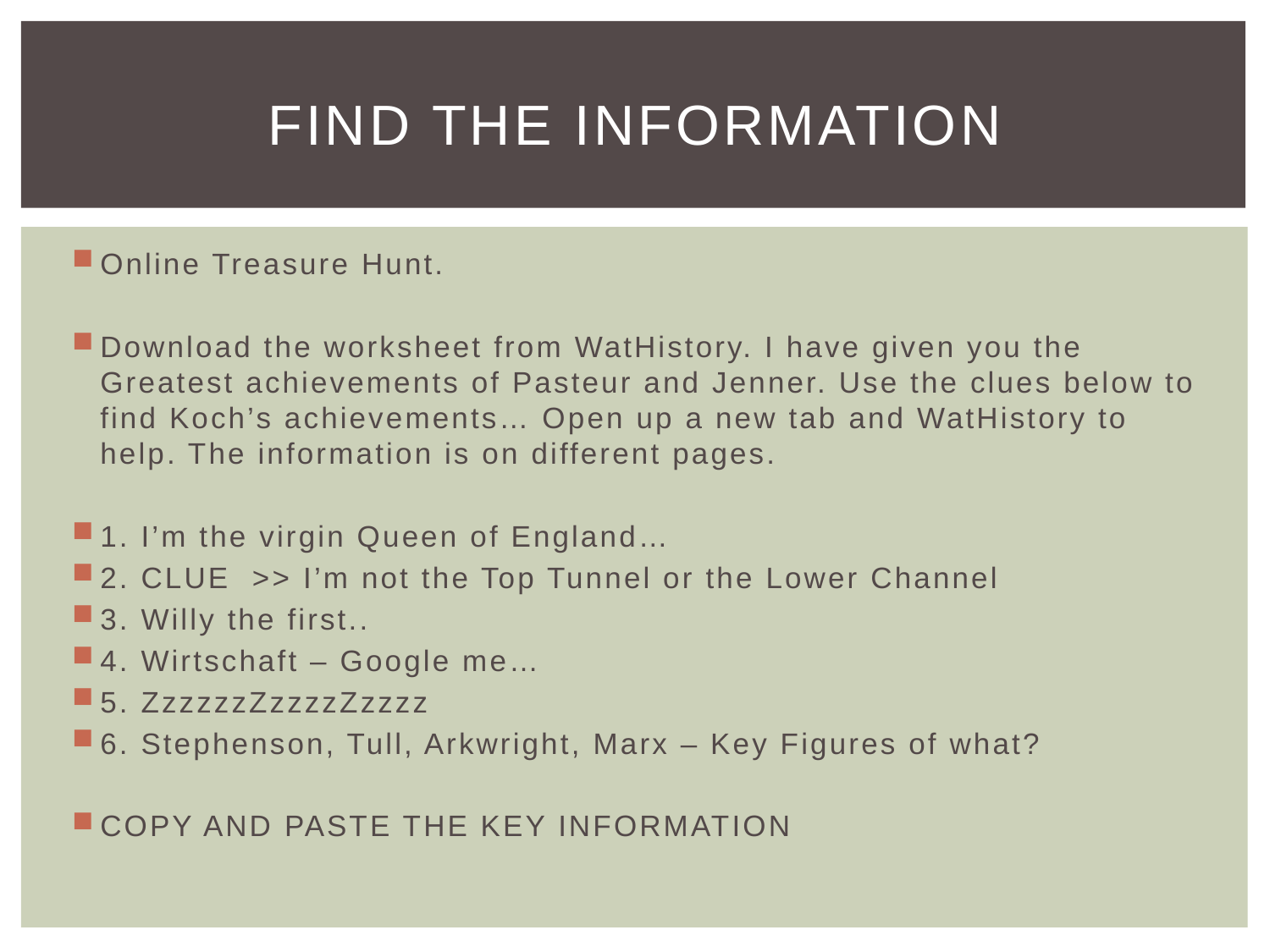

# Find the Information
Online Treasure Hunt.

Download the worksheet from WatHistory. I have given you the Greatest achievements of Pasteur and Jenner. Use the clues below to find Koch’s achievements… Open up a new tab and WatHistory to help. The information is on different pages.

1. I’m the virgin Queen of England…
2. CLUE  >> I’m not the Top Tunnel or the Lower Channel
3. Willy the first..
4. Wirtschaft – Google me…
5. ZzzzzzZzzzzZzzzz
6. Stephenson, Tull, Arkwright, Marx – Key Figures of what?

COPY AND PASTE THE KEY INFORMATION